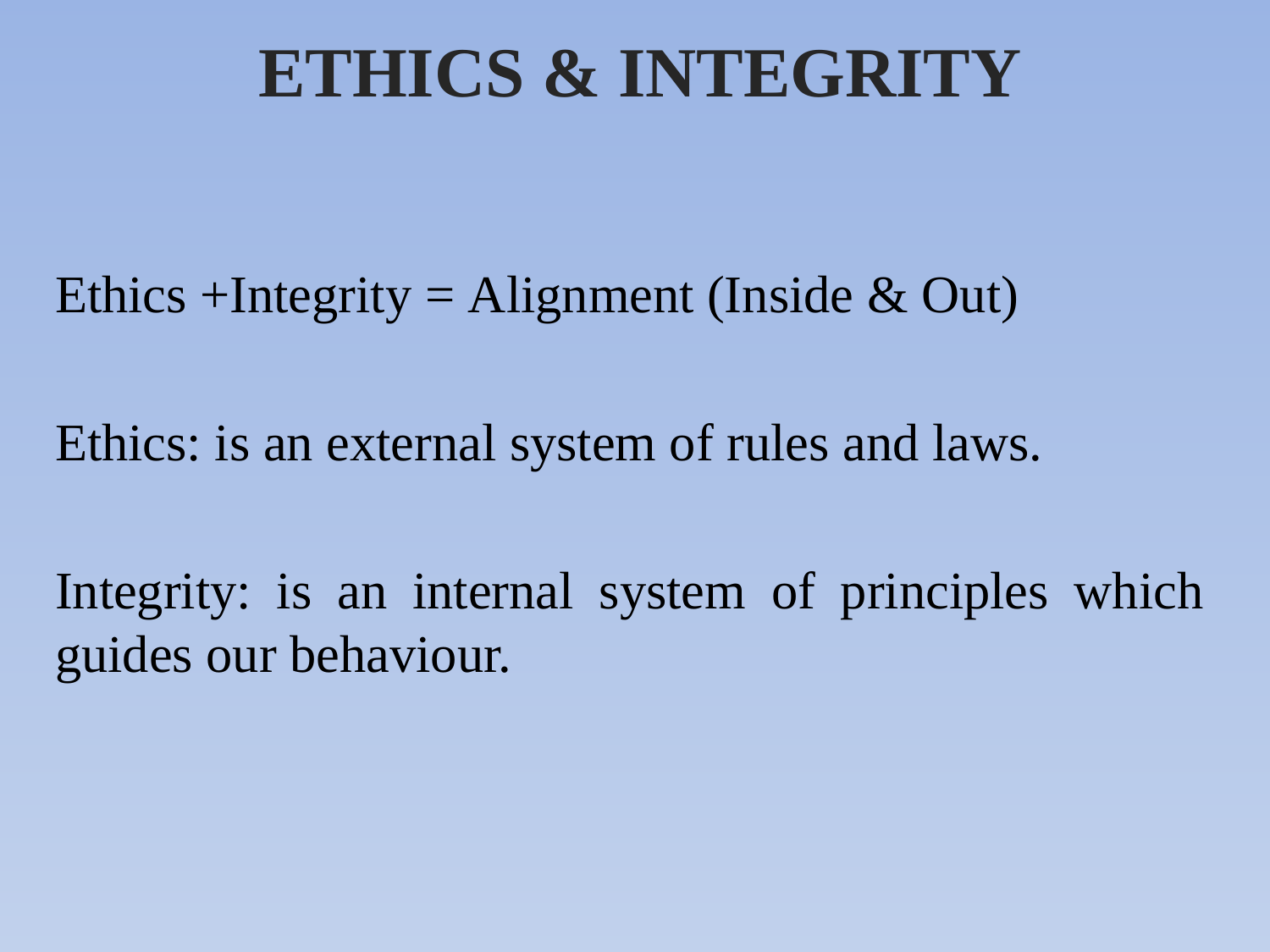

# ETHICS & INTEGRITY

Ethics +Integrity = Alignment (Inside & Out)

Ethics: is an external system of rules and laws.

Integrity: is an internal system of principles which guides our behaviour.